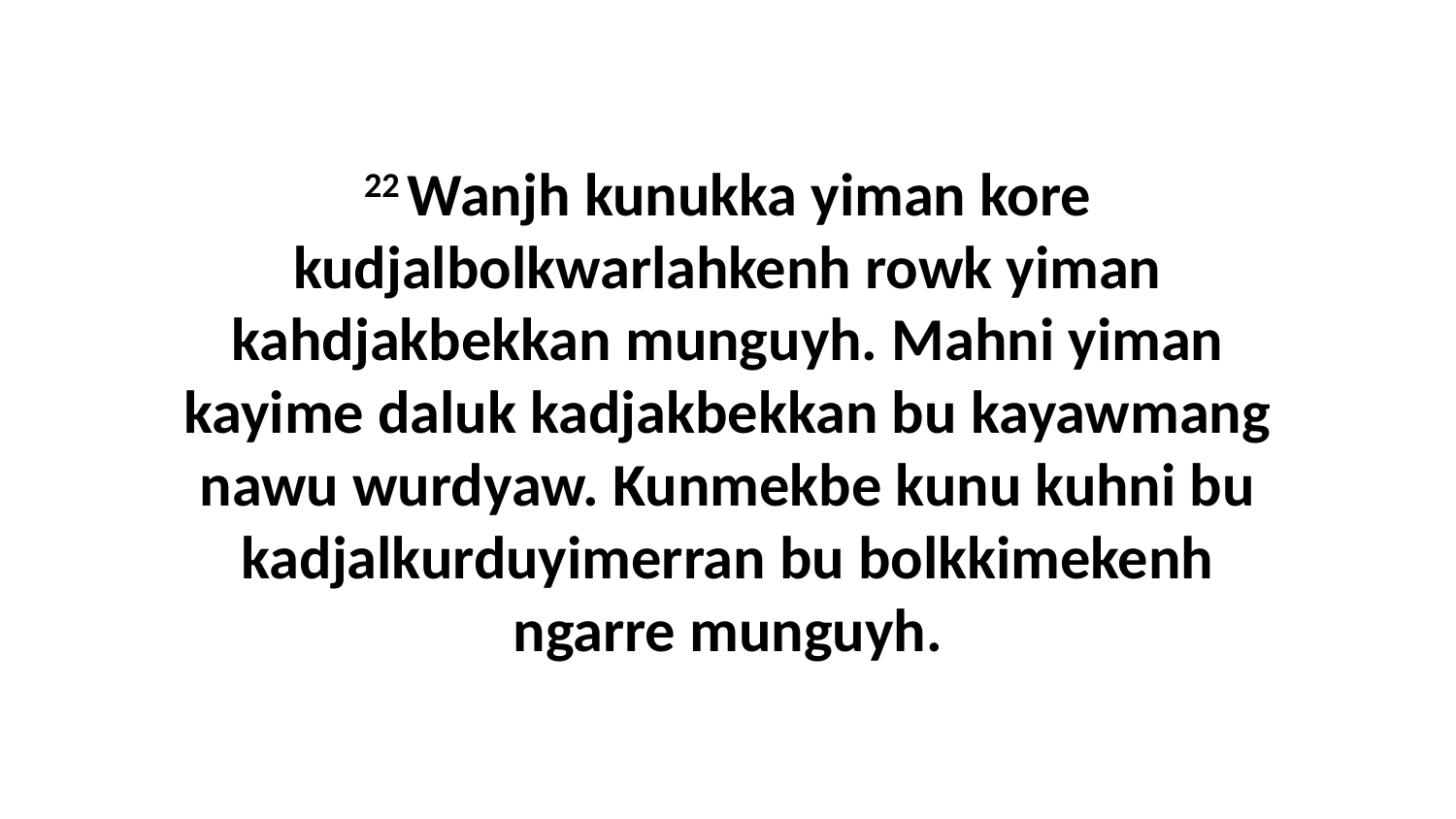

22 Wanjh kunukka yiman kore kudjalbolkwarlahkenh rowk yiman kahdjakbekkan munguyh. Mahni yiman kayime daluk kadjakbekkan bu kayawmang nawu wurdyaw. Kunmekbe kunu kuhni bu kadjalkurduyimerran bu bolkkimekenh ngarre munguyh.